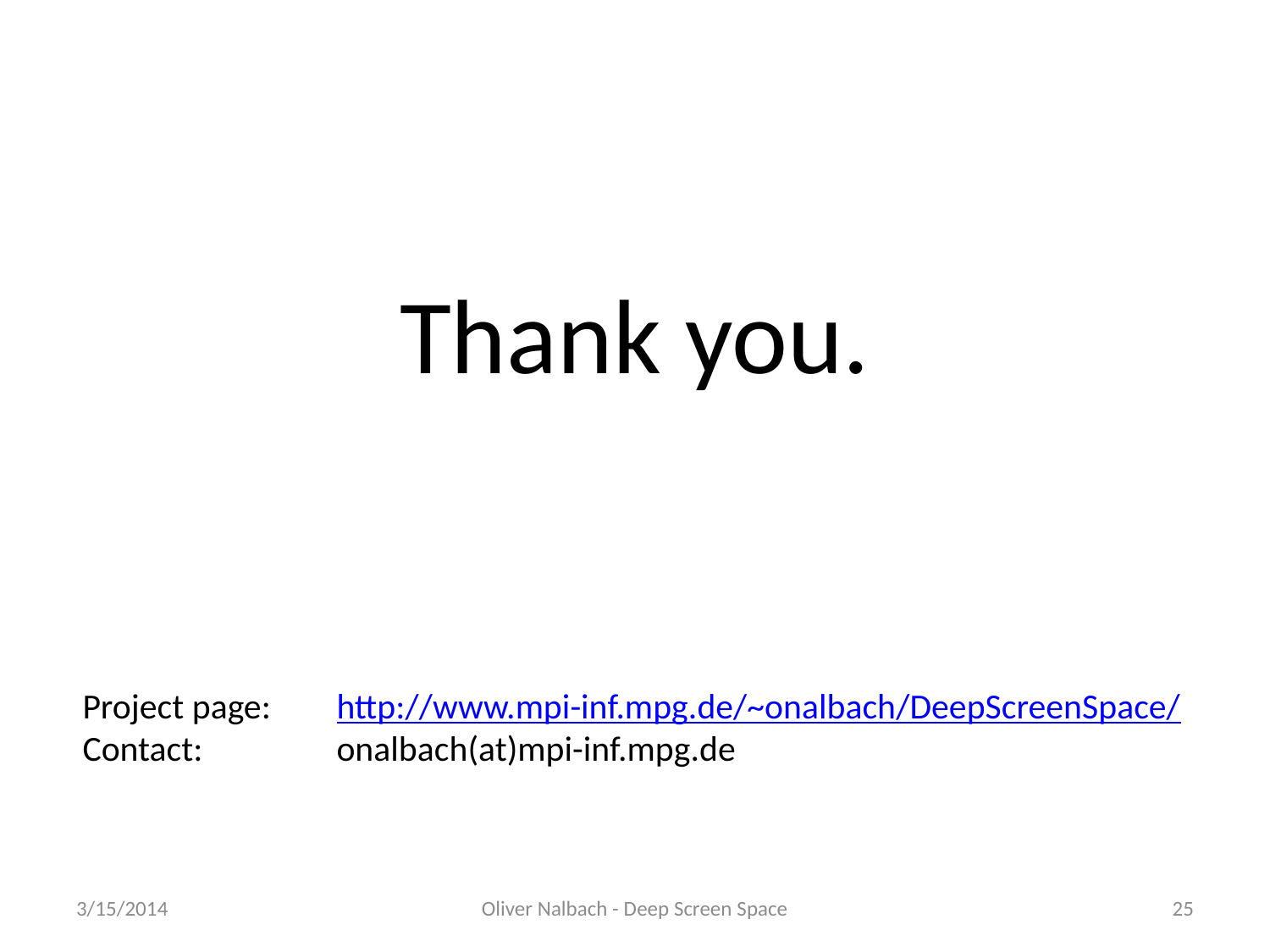

# Thank you.
Project page: 	http://www.mpi-inf.mpg.de/~onalbach/DeepScreenSpace/
Contact: 	onalbach(at)mpi-inf.mpg.de
3/15/2014
Oliver Nalbach - Deep Screen Space
25